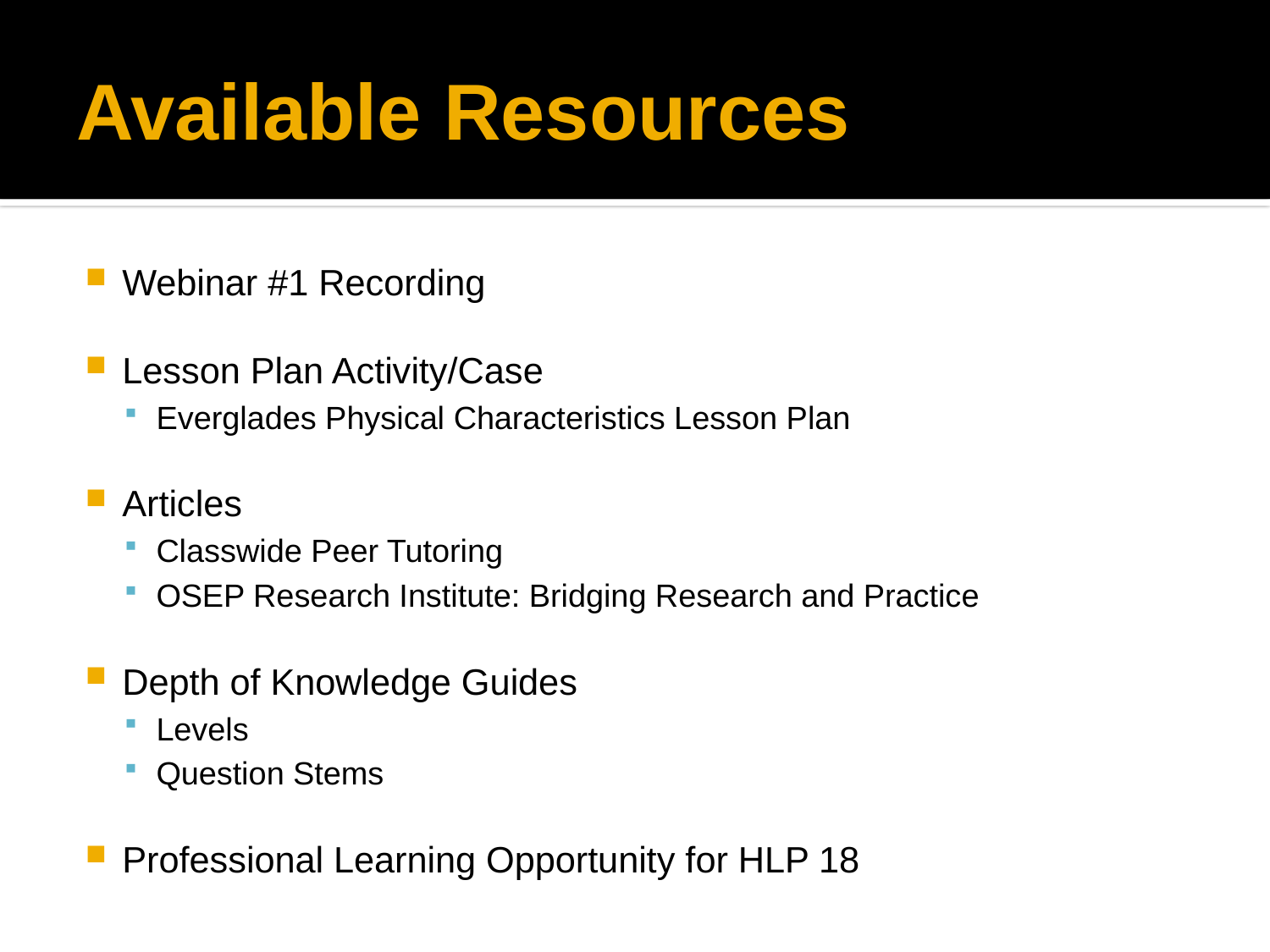

# Available Resources
Webinar #1 Recording

Lesson Plan Activity/Case
Everglades Physical Characteristics Lesson Plan

Articles
Classwide Peer Tutoring
OSEP Research Institute: Bridging Research and Practice

Depth of Knowledge Guides
Levels
Question Stems

Professional Learning Opportunity for HLP 18